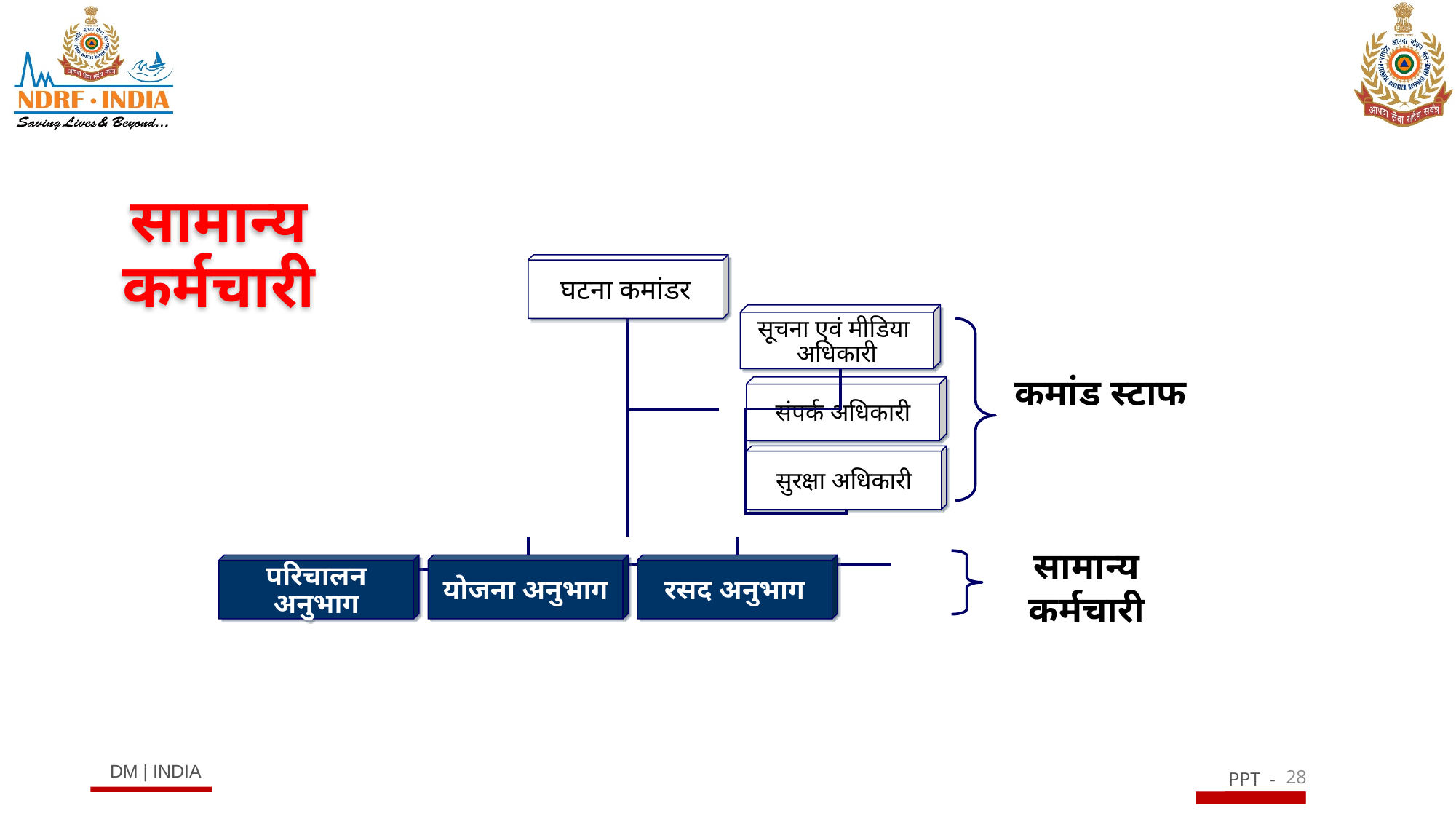

# सामान्य कर्मचारी
घटना कमांडर
सूचना एवं मीडिया
अधिकारी

कमांड स्टाफ
संपर्क अधिकारी
सुरक्षा अधिकारी
सामान्य कर्मचारी

परिचालन अनुभाग
योजना अनुभाग
रसद अनुभाग
28